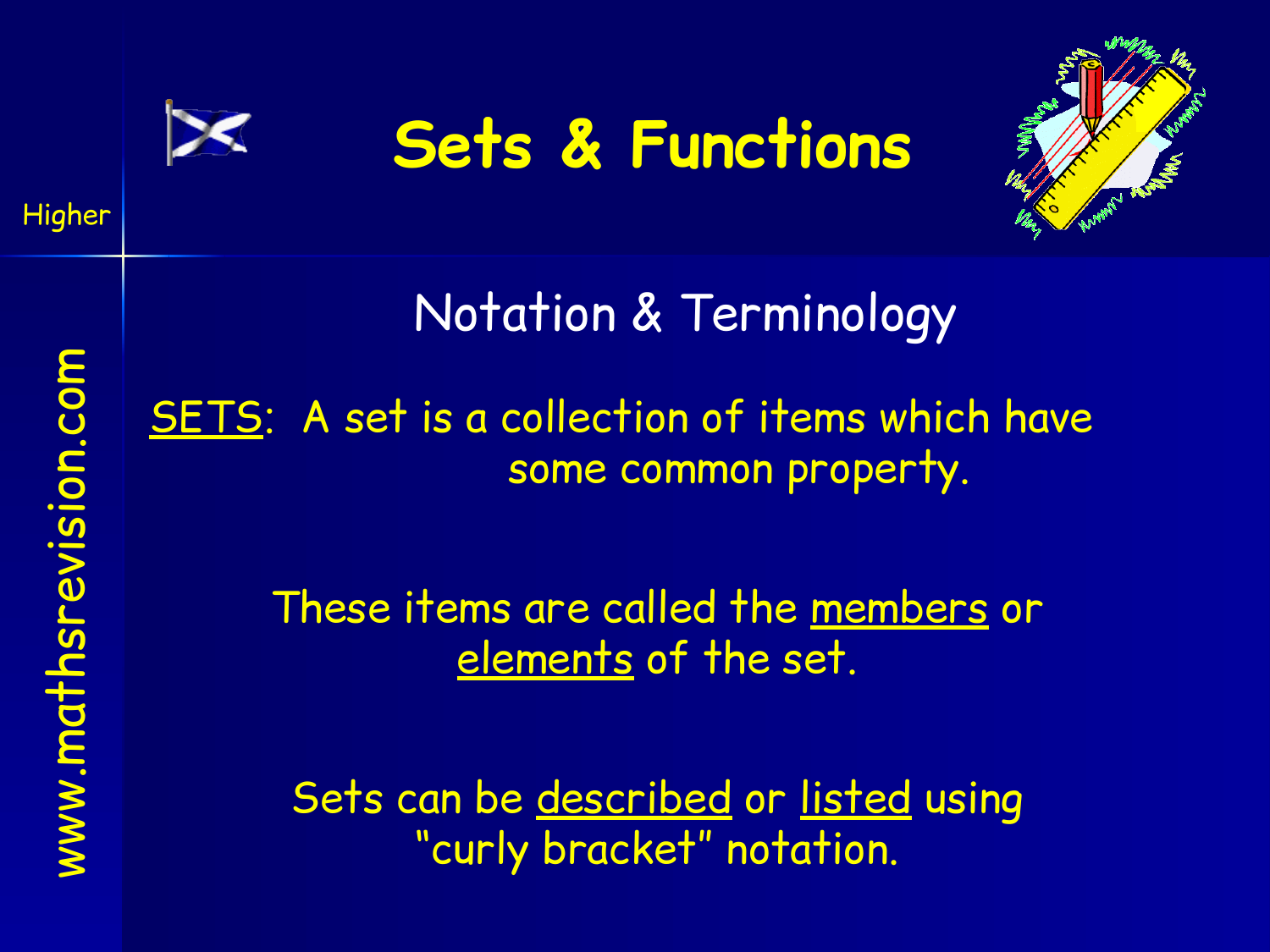

# Sets & Functions
Notation & Terminology
SETS:  A set is a collection of items which have 		   some common property.
These items are called the members or elements of the set.
Sets can be described or listed using “curly bracket” notation.